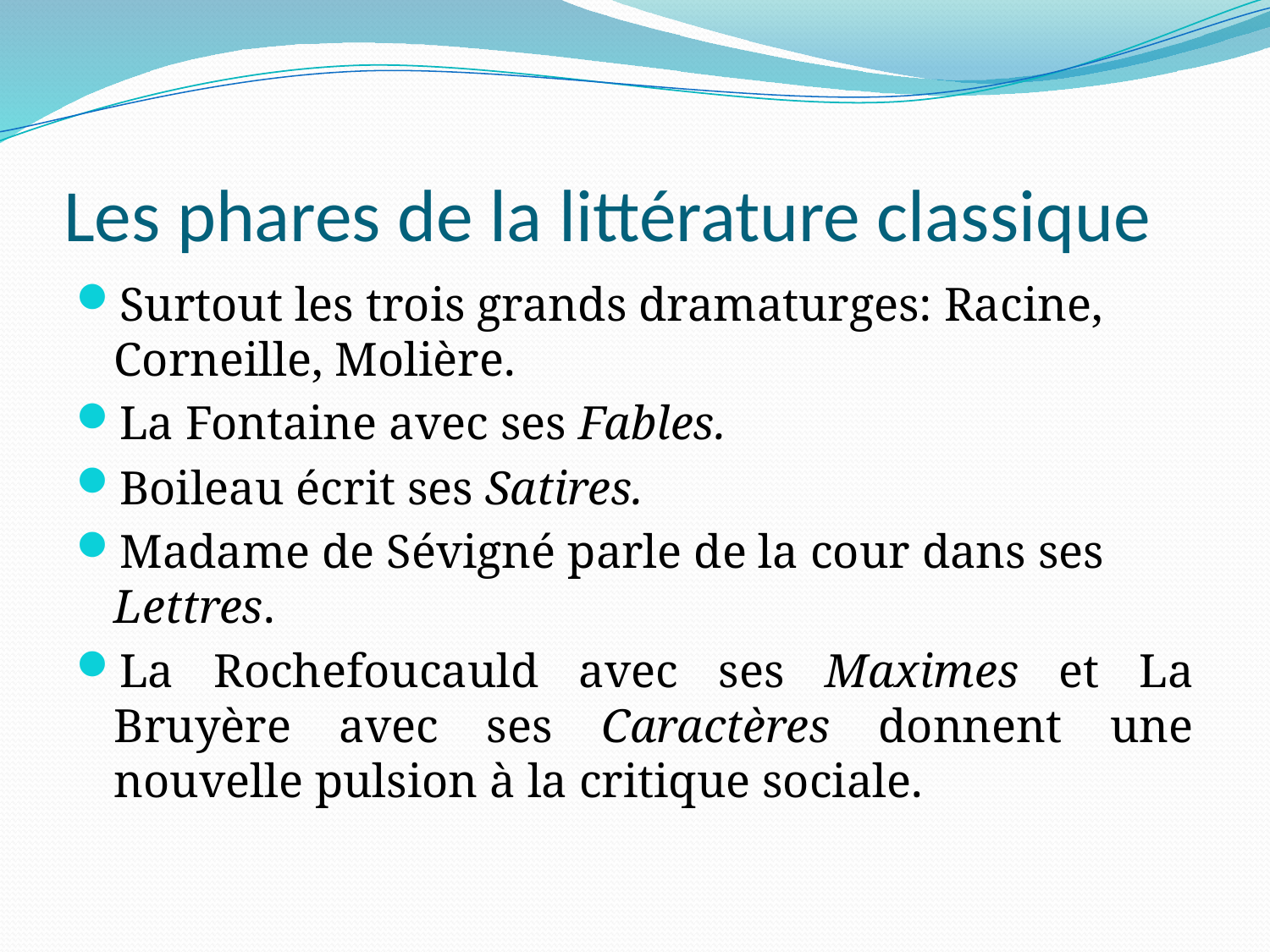

# Les phares de la littérature classique
Surtout les trois grands dramaturges: Racine, Corneille, Molière.
La Fontaine avec ses Fables.
Boileau écrit ses Satires.
Madame de Sévigné parle de la cour dans ses Lettres.
La Rochefoucauld avec ses Maximes et La Bruyère avec ses Caractères donnent une nouvelle pulsion à la critique sociale.